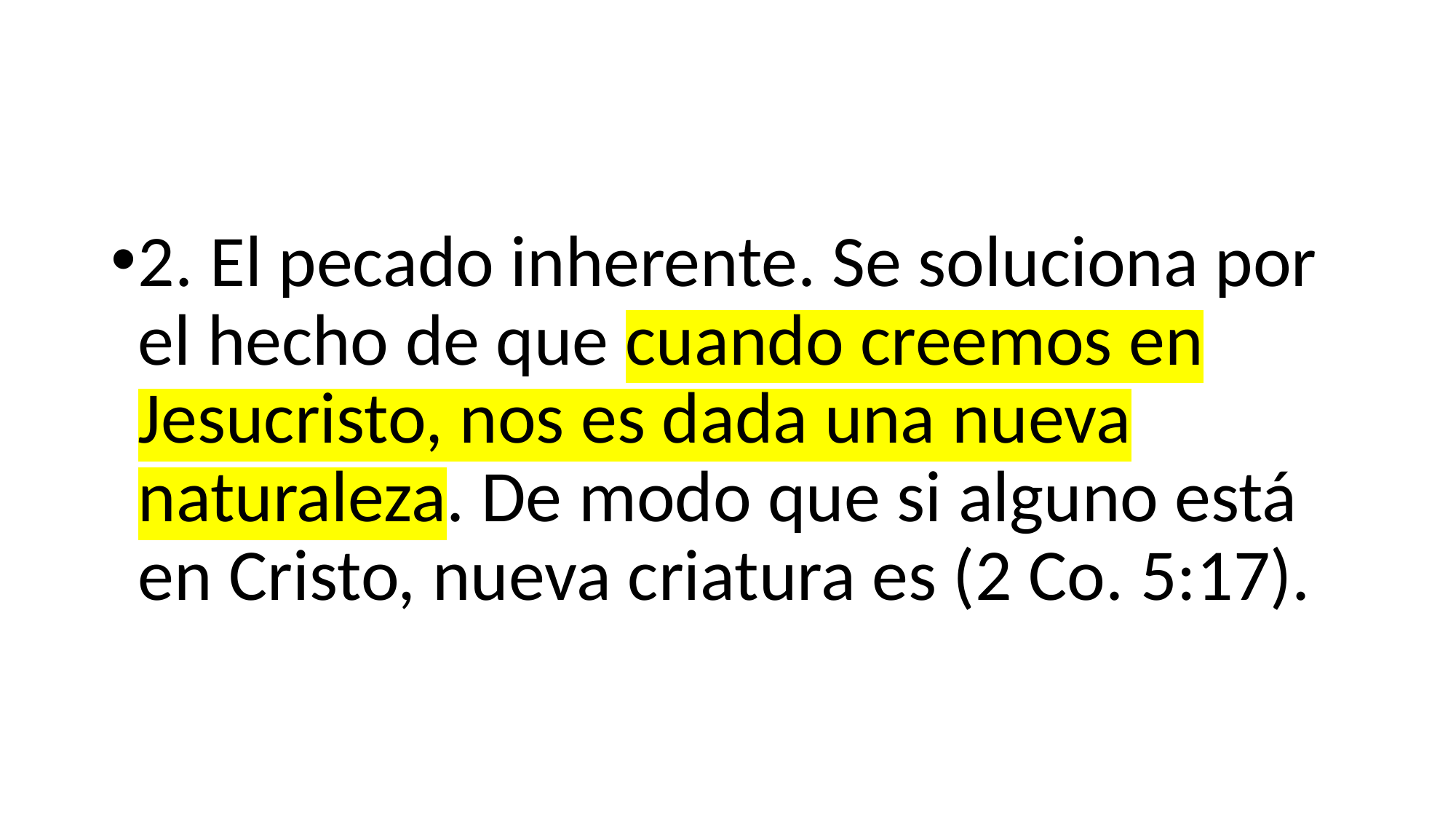

#
2. El pecado inherente. Se soluciona por el hecho de que cuando creemos en Jesucristo, nos es dada una nueva naturaleza. De modo que si alguno está en Cristo, nueva criatura es (2 Co. 5:17).